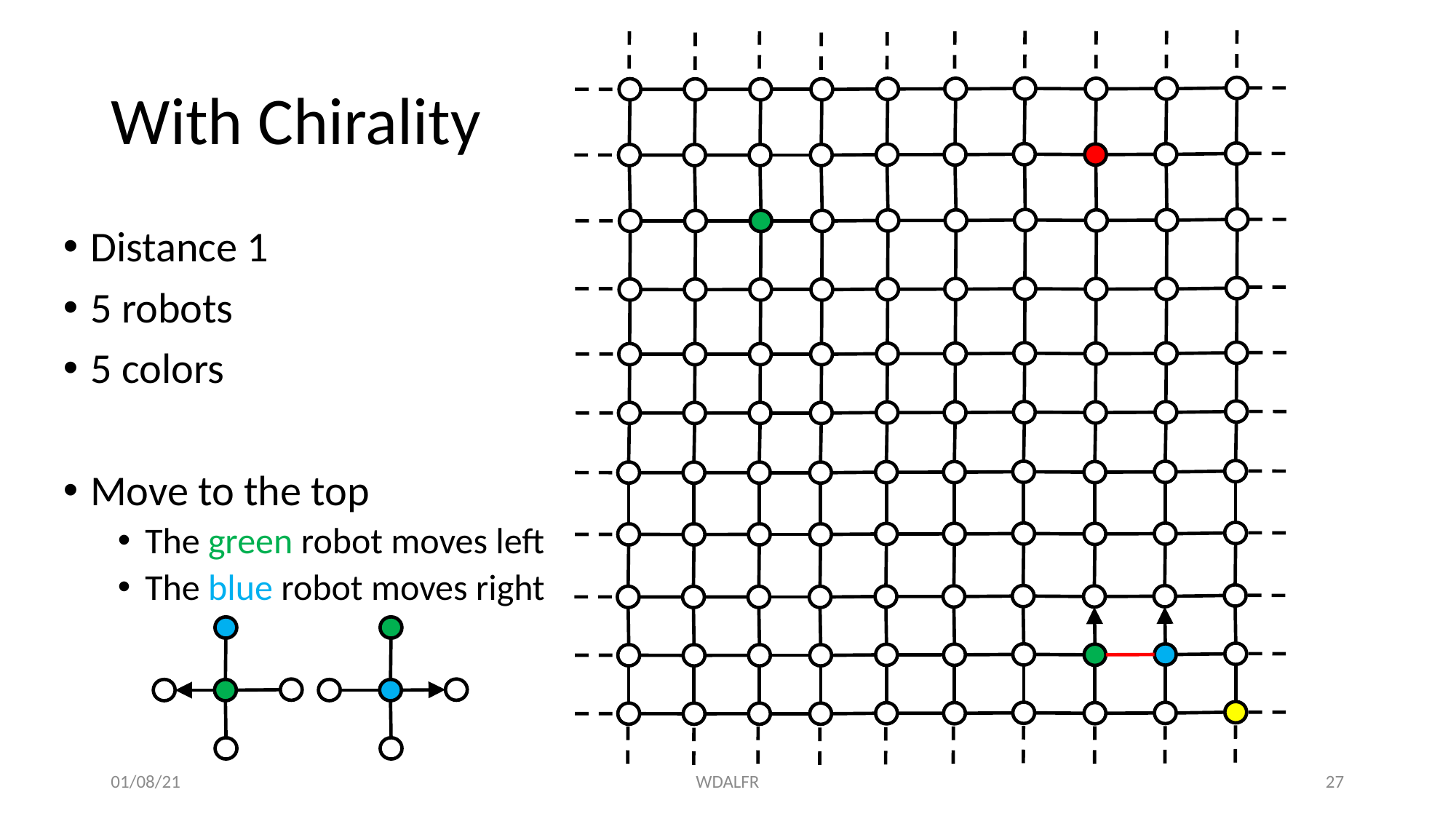

# With Chirality

Distance 1
5 robots
5 colors

Move to the top
The green robot moves left
The blue robot moves right

01/08/21
WDALFR
27